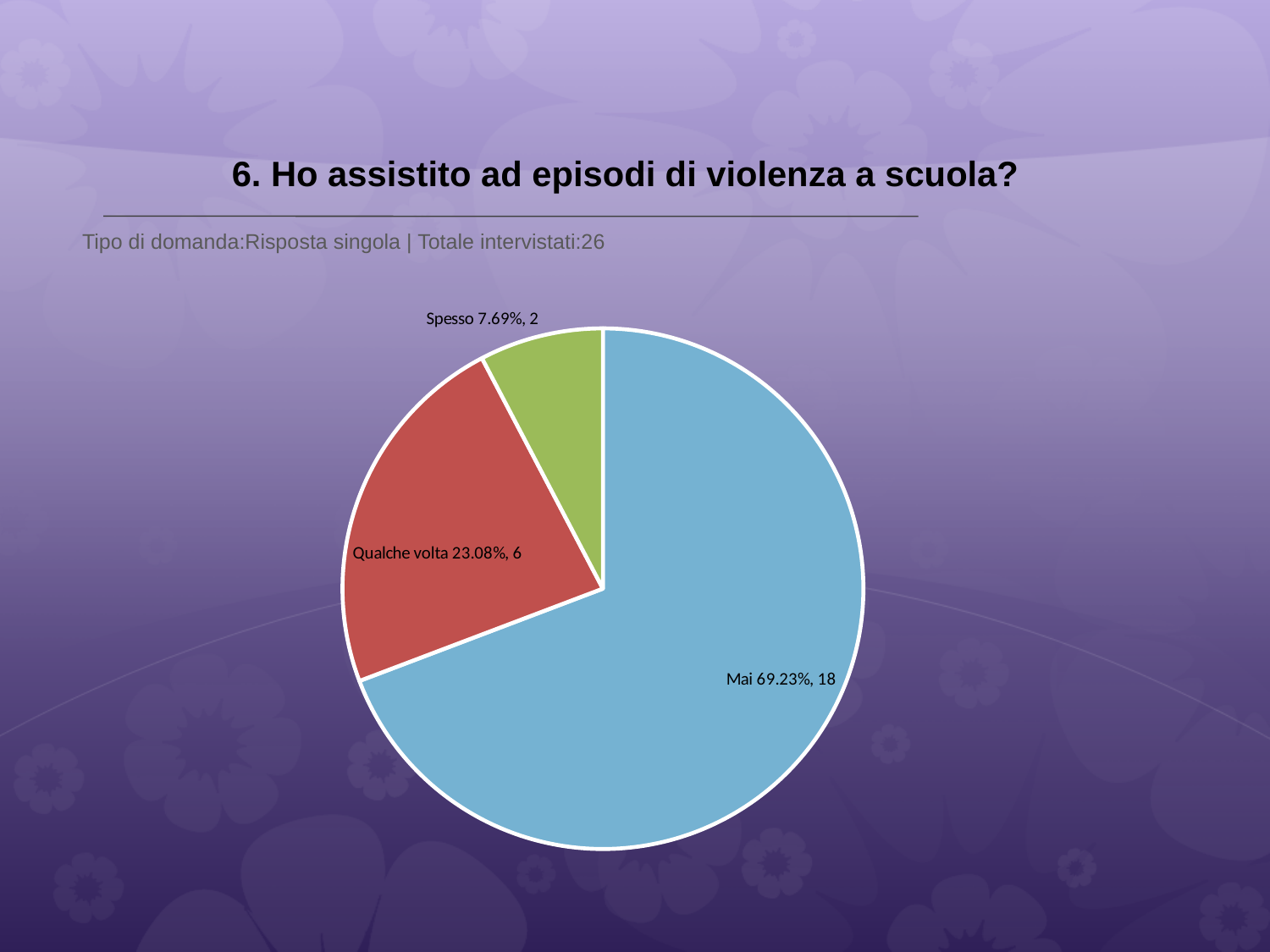

# 6. Ho assistito ad episodi di violenza a scuola?
 Tipo di domanda:Risposta singola | Totale intervistati:26

### Chart

| Category | Total |
|---|---|
| Mai | 0.6923 |
| Qualche volta | 0.2308 |
| Spesso | 0.0769 |
| Sempre | 0.0 |